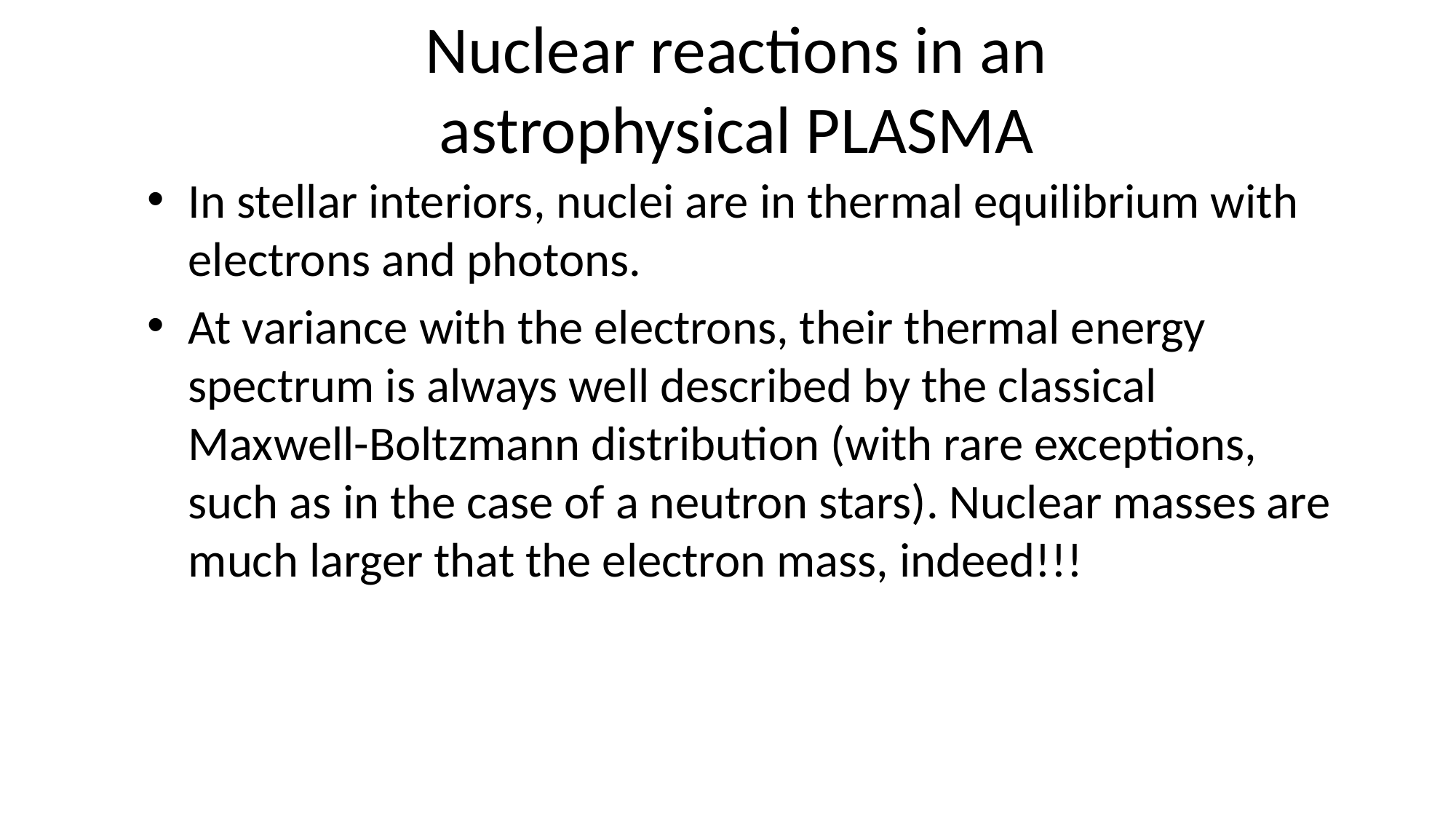

# Nuclear reactions in an astrophysical PLASMA
In stellar interiors, nuclei are in thermal equilibrium with electrons and photons.
At variance with the electrons, their thermal energy spectrum is always well described by the classical Maxwell-Boltzmann distribution (with rare exceptions, such as in the case of a neutron stars). Nuclear masses are much larger that the electron mass, indeed!!!